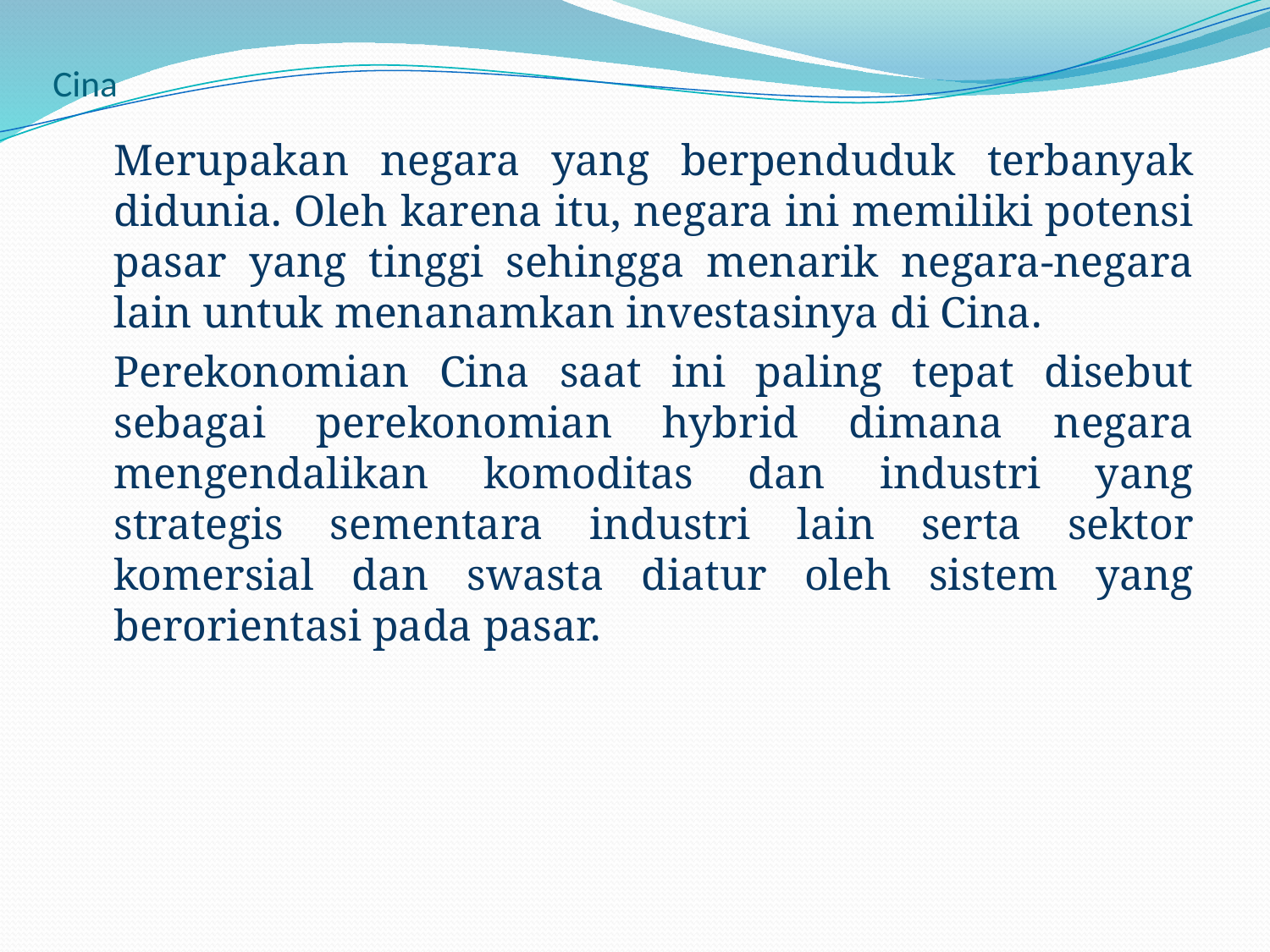

# Cina
	Merupakan negara yang berpenduduk terbanyak didunia. Oleh karena itu, negara ini memiliki potensi pasar yang tinggi sehingga menarik negara-negara lain untuk menanamkan investasinya di Cina.
	Perekonomian Cina saat ini paling tepat disebut sebagai perekonomian hybrid dimana negara mengendalikan komoditas dan industri yang strategis sementara industri lain serta sektor komersial dan swasta diatur oleh sistem yang berorientasi pada pasar.